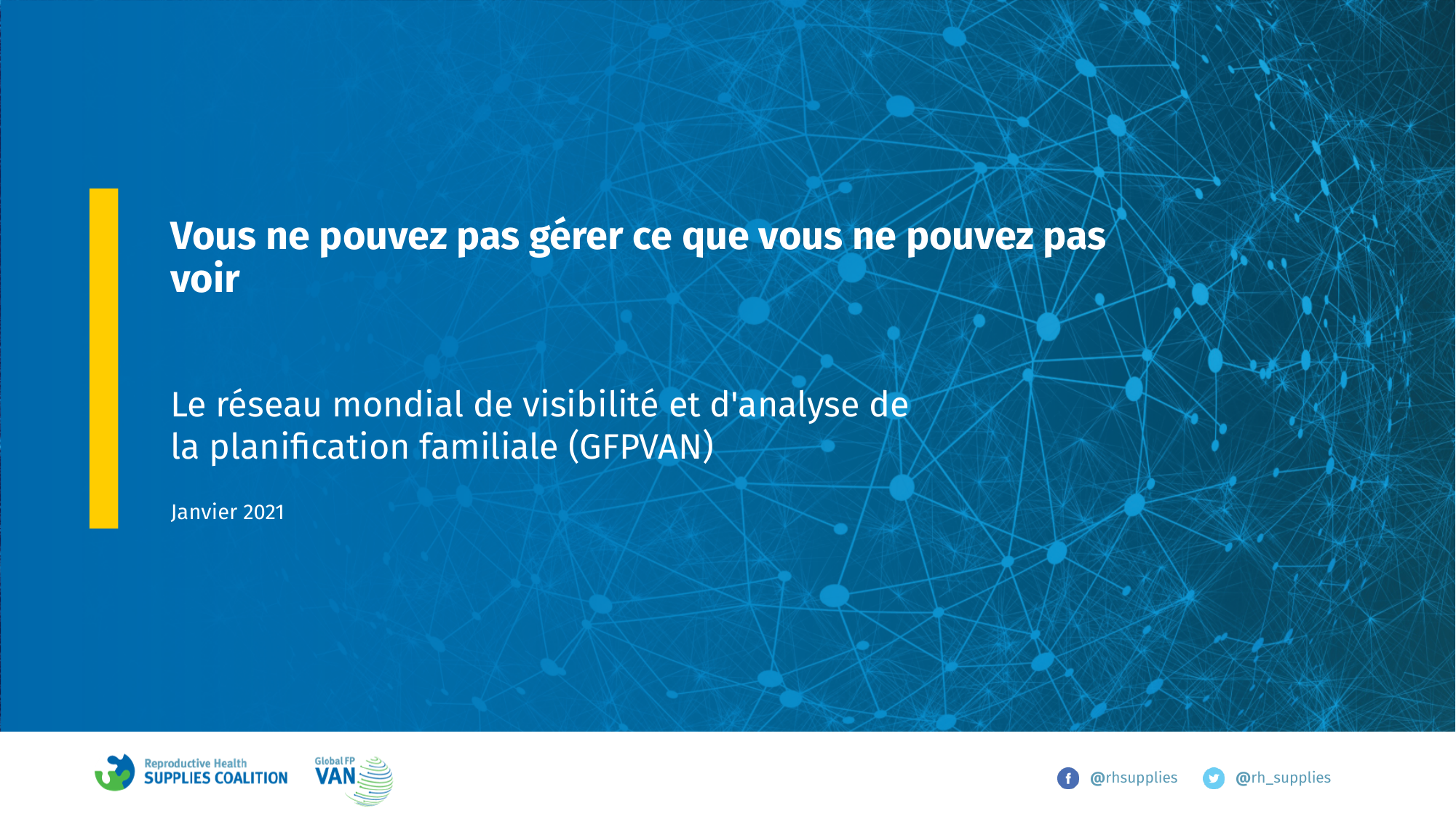

# Vous ne pouvez pas gérer ce que vous ne pouvez pas voir
Le réseau mondial de visibilité et d'analyse de la planification familiale (GFPVAN)
Janvier 2021